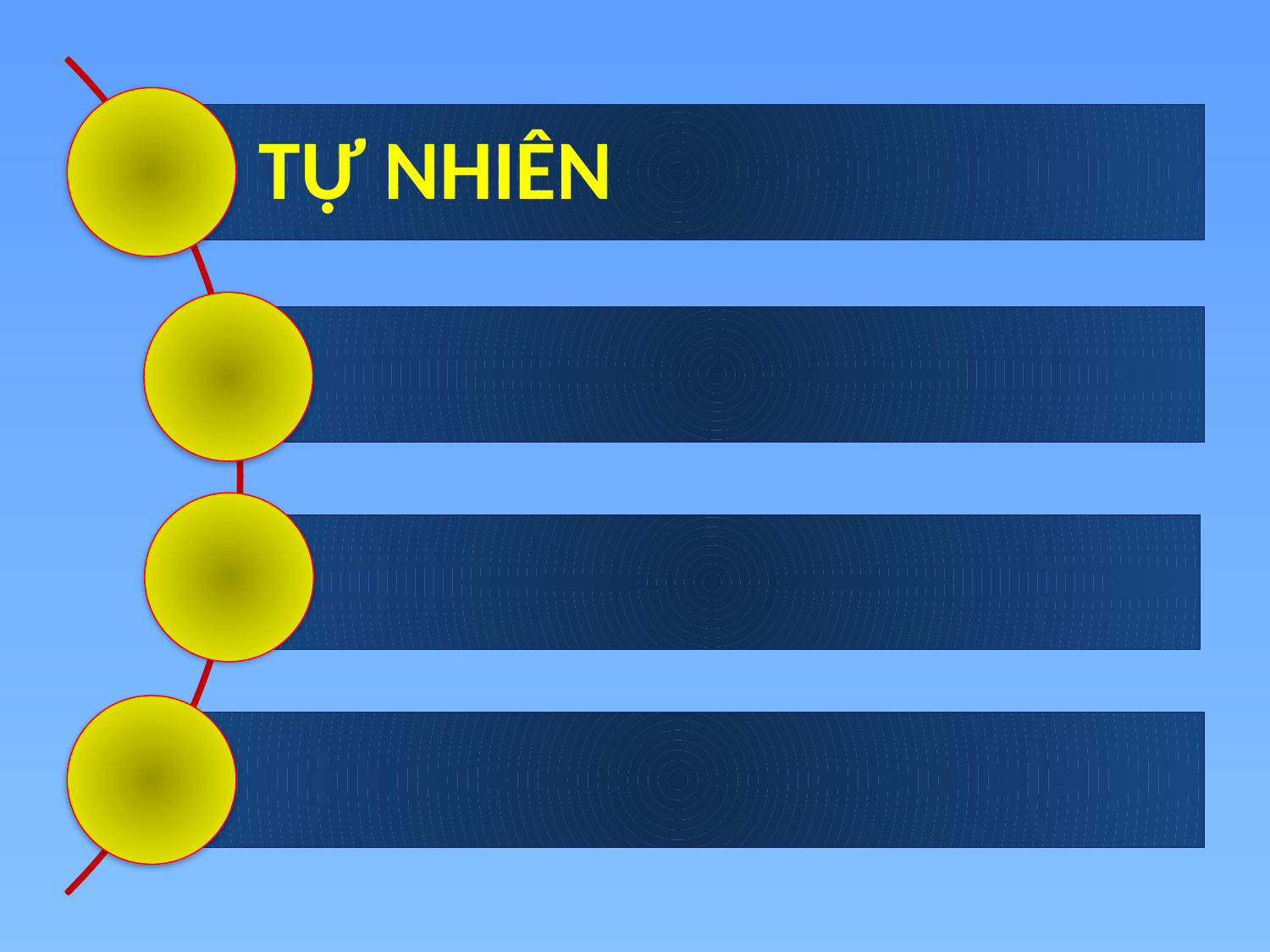

TỰ NHIÊN

TỰ NHIÊN
ĐỜI SỐNG
KHOA HỌC – KĨ THUẬT
TRÒ CHƠI